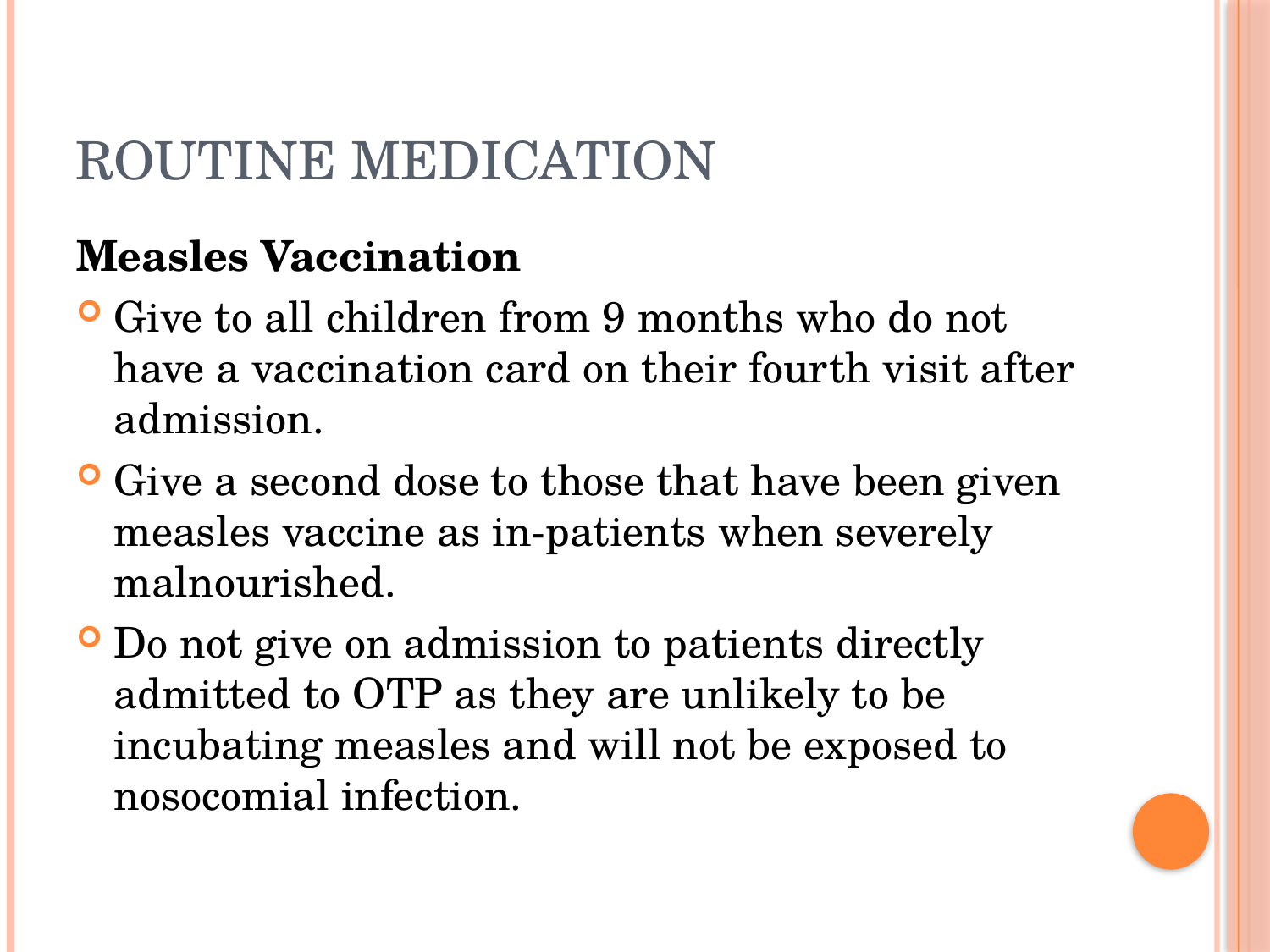

# Routine Medication
Measles Vaccination
Give to all children from 9 months who do not have a vaccination card on their fourth visit after admission.
Give a second dose to those that have been given measles vaccine as in-patients when severely malnourished.
Do not give on admission to patients directly admitted to OTP as they are unlikely to be incubating measles and will not be exposed to nosocomial infection.